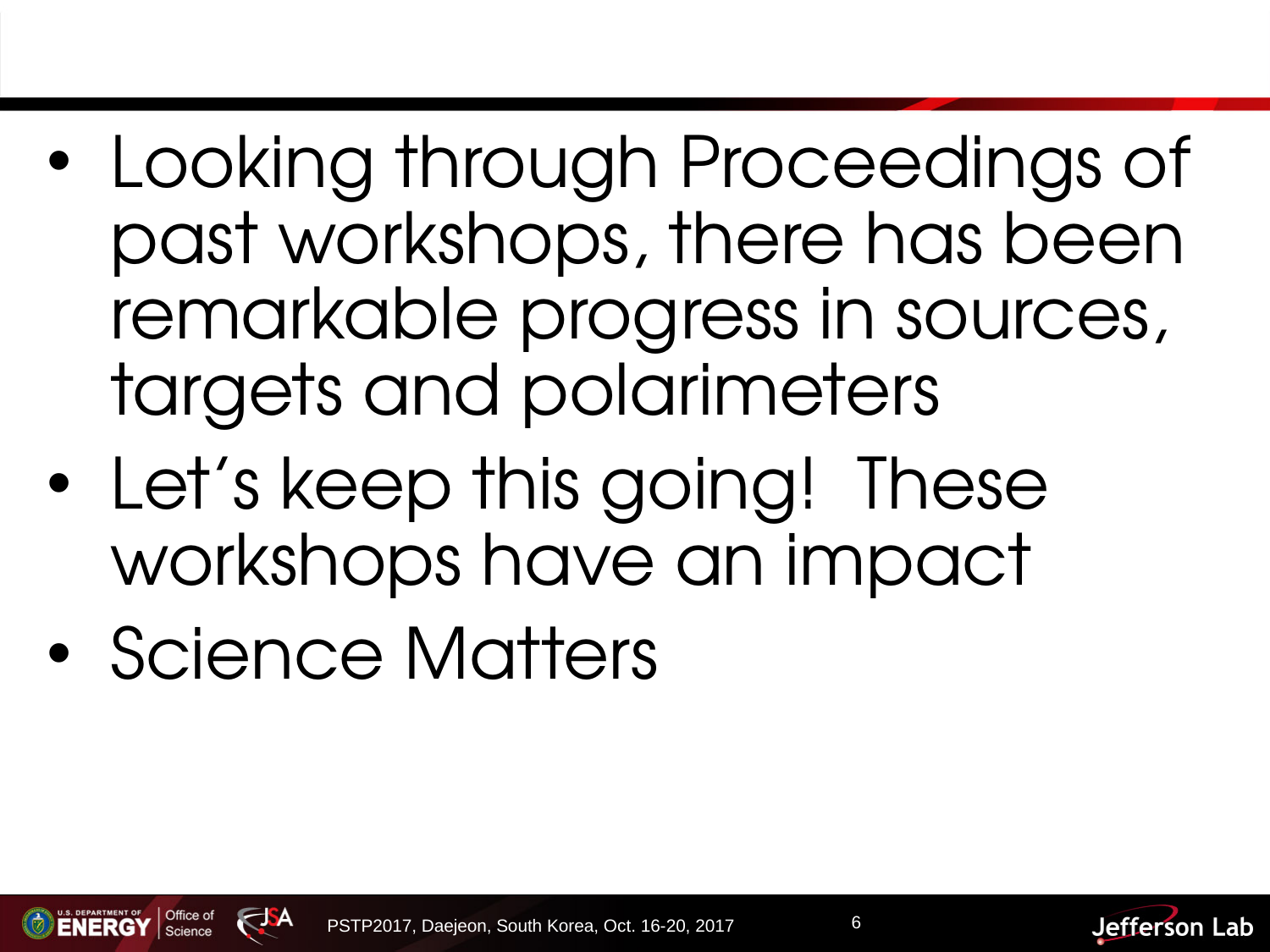

Looking through Proceedings of past workshops, there has been remarkable progress in sources, targets and polarimeters
Let’s keep this going!  These workshops have an impact
Science Matters